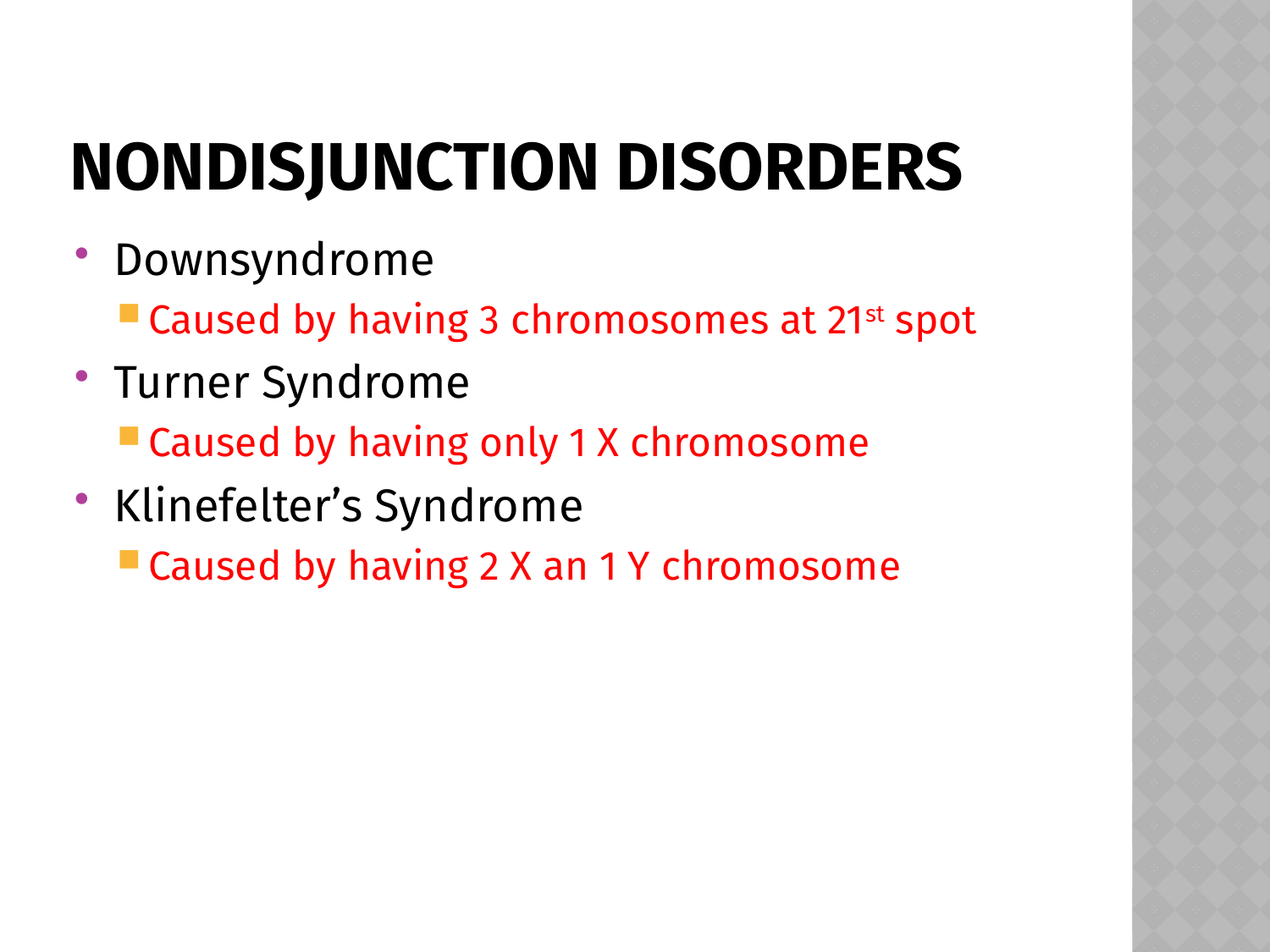

# Nondisjunction disorders
Downsyndrome
Caused by having 3 chromosomes at 21st spot
Turner Syndrome
Caused by having only 1 X chromosome
Klinefelter’s Syndrome
Caused by having 2 X an 1 Y chromosome